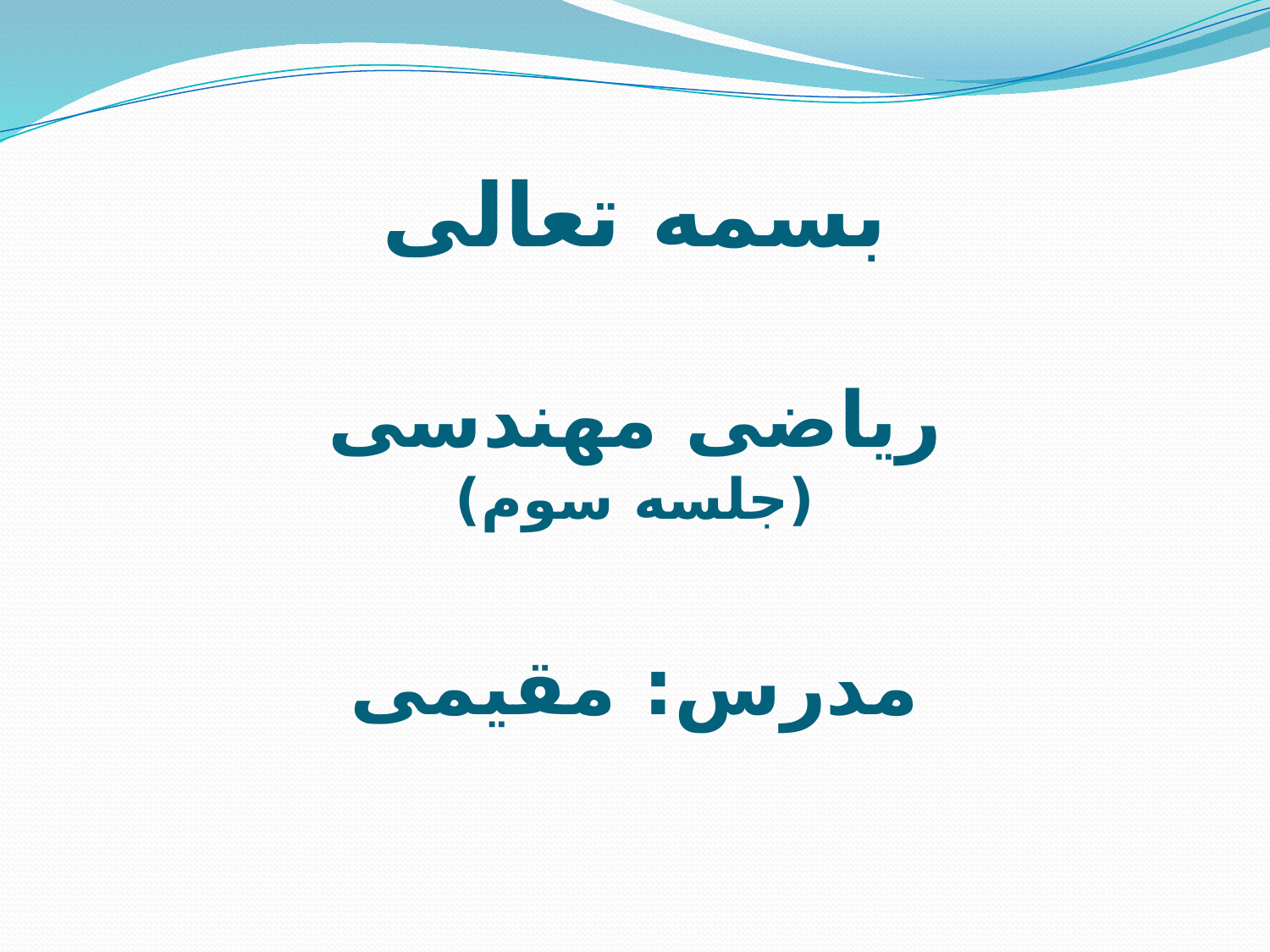

# بسمه تعالی ریاضی مهندسی (جلسه سوم) مدرس: مقیمی